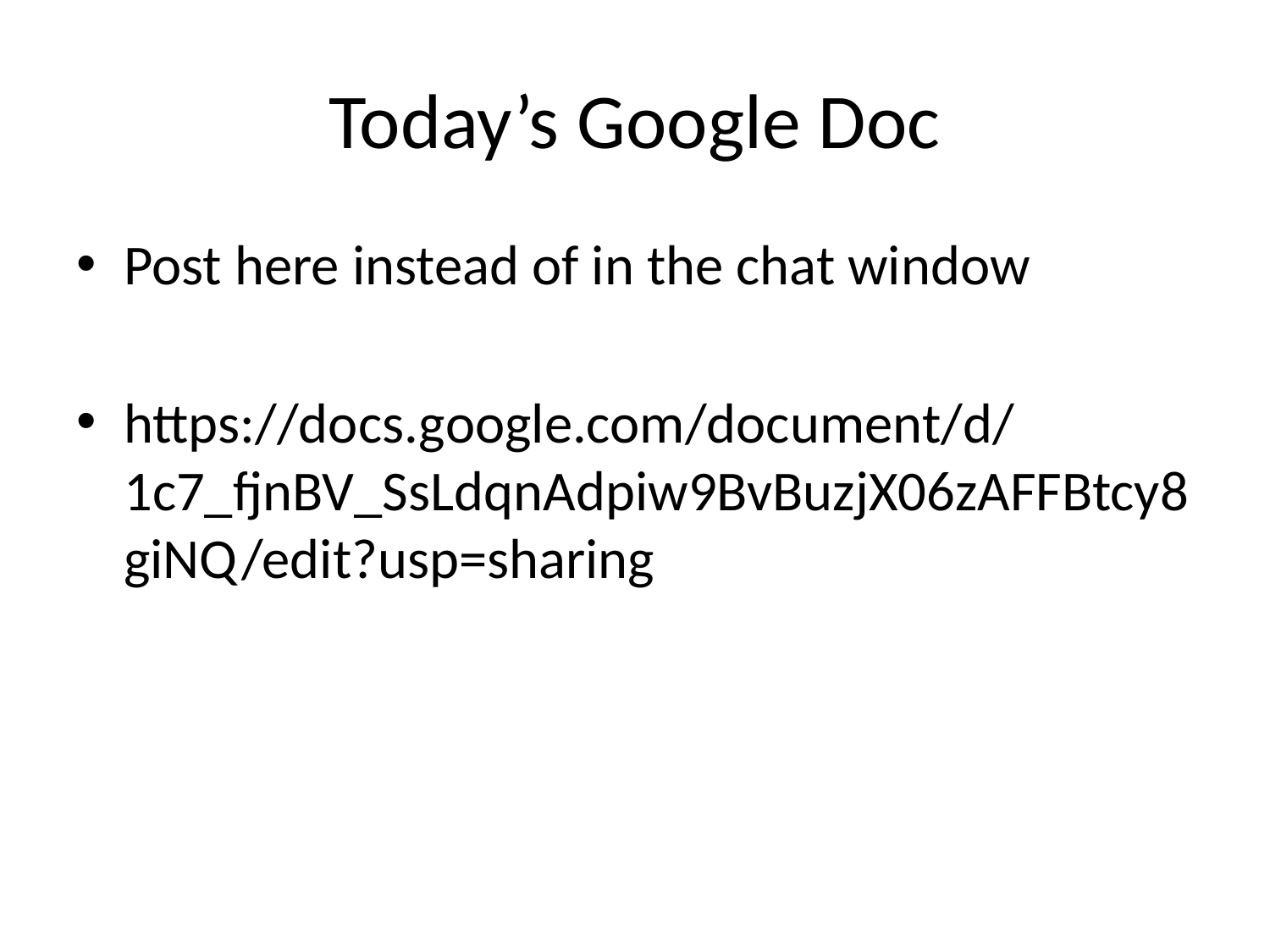

# Today’s Google Doc
Post here instead of in the chat window

https://docs.google.com/document/d/1c7_fjnBV_SsLdqnAdpiw9BvBuzjX06zAFFBtcy8giNQ/edit?usp=sharing